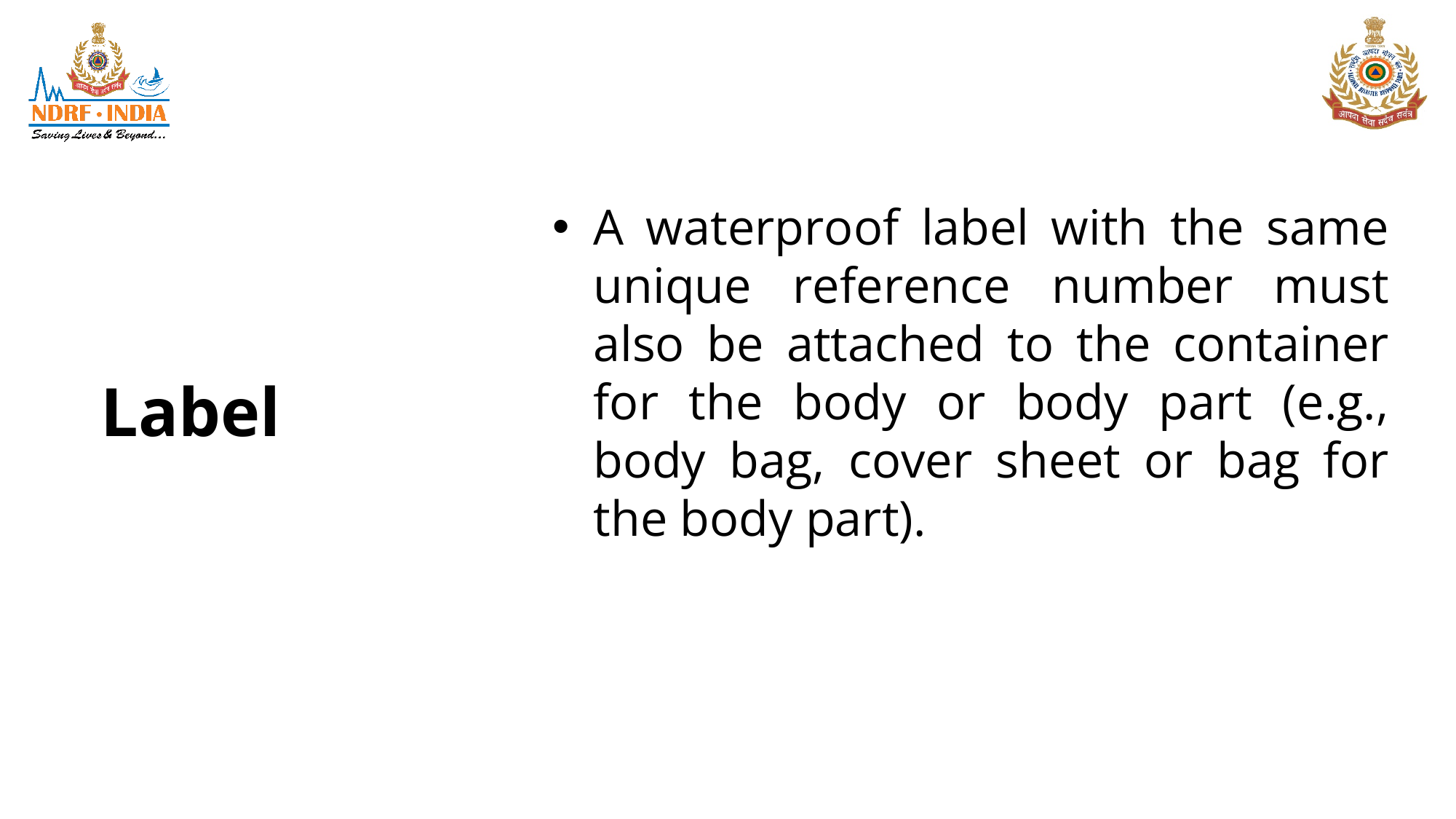

A waterproof label with the same unique reference number must also be attached to the container for the body or body part (e.g., body bag, cover sheet or bag for the body part).
# Label